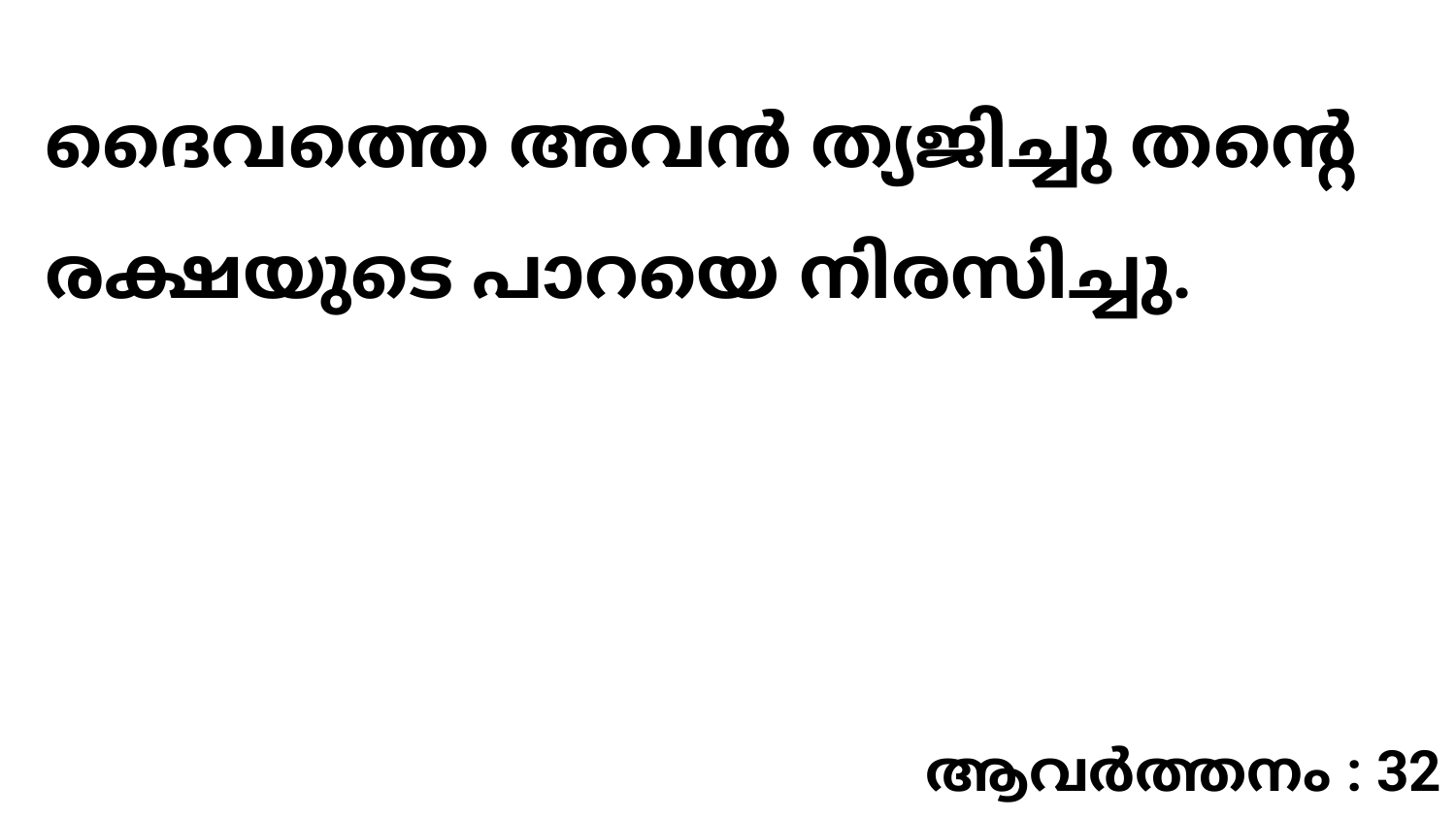

ദൈവത്തെ അവൻ ത്യജിച്ചു തന്റെ രക്ഷയുടെ പാറയെ നിരസിച്ചു.
ആവർത്തനം : 32